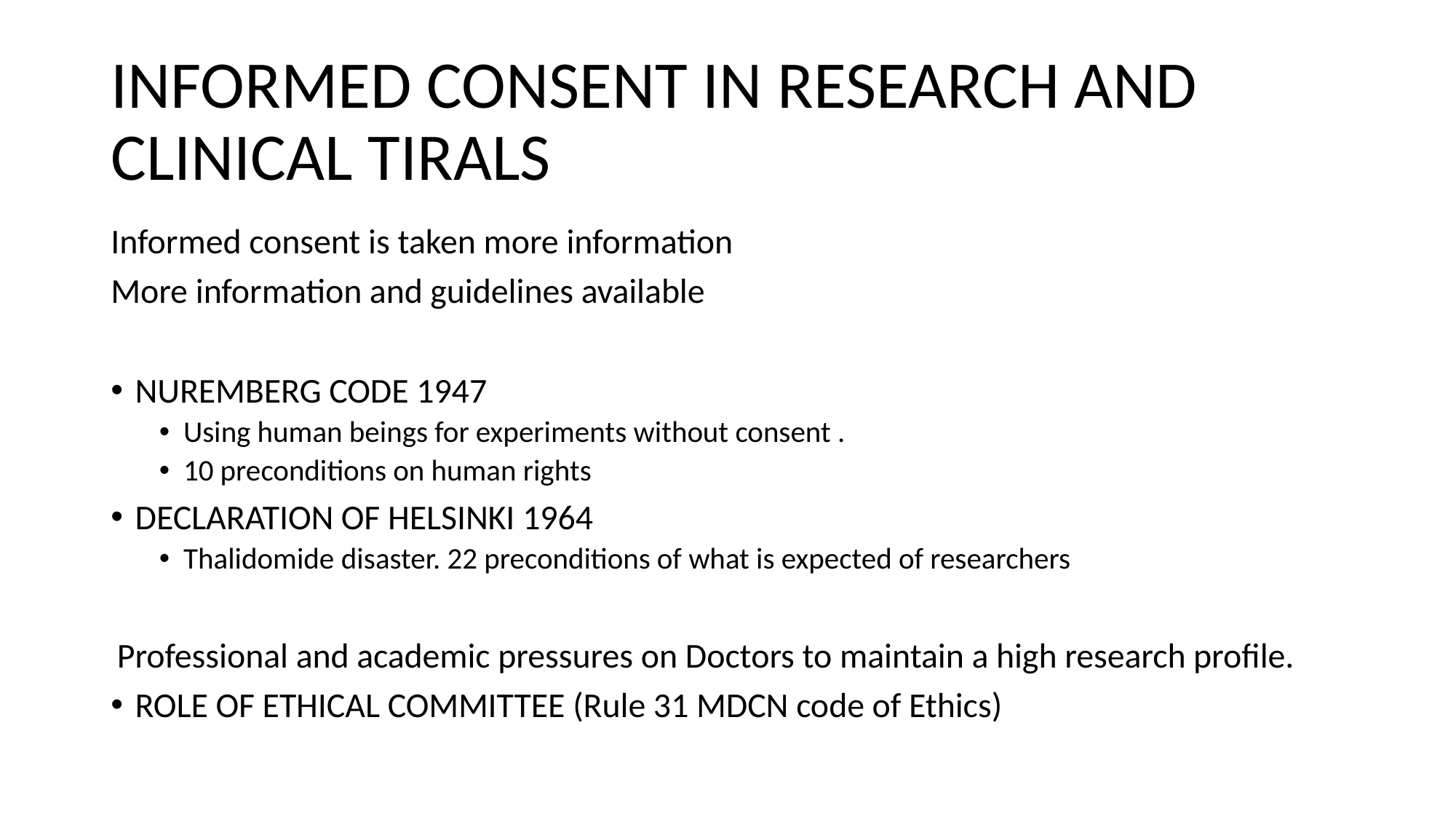

# INFORMED CONSENT IN RESEARCH AND CLINICAL TIRALS
Informed consent is taken more information
More information and guidelines available

NUREMBERG CODE 1947
Using human beings for experiments without consent .
10 preconditions on human rights
DECLARATION OF HELSINKI 1964
Thalidomide disaster. 22 preconditions of what is expected of researchers

Professional and academic pressures on Doctors to maintain a high research profile.
ROLE OF ETHICAL COMMITTEE (Rule 31 MDCN code of Ethics)